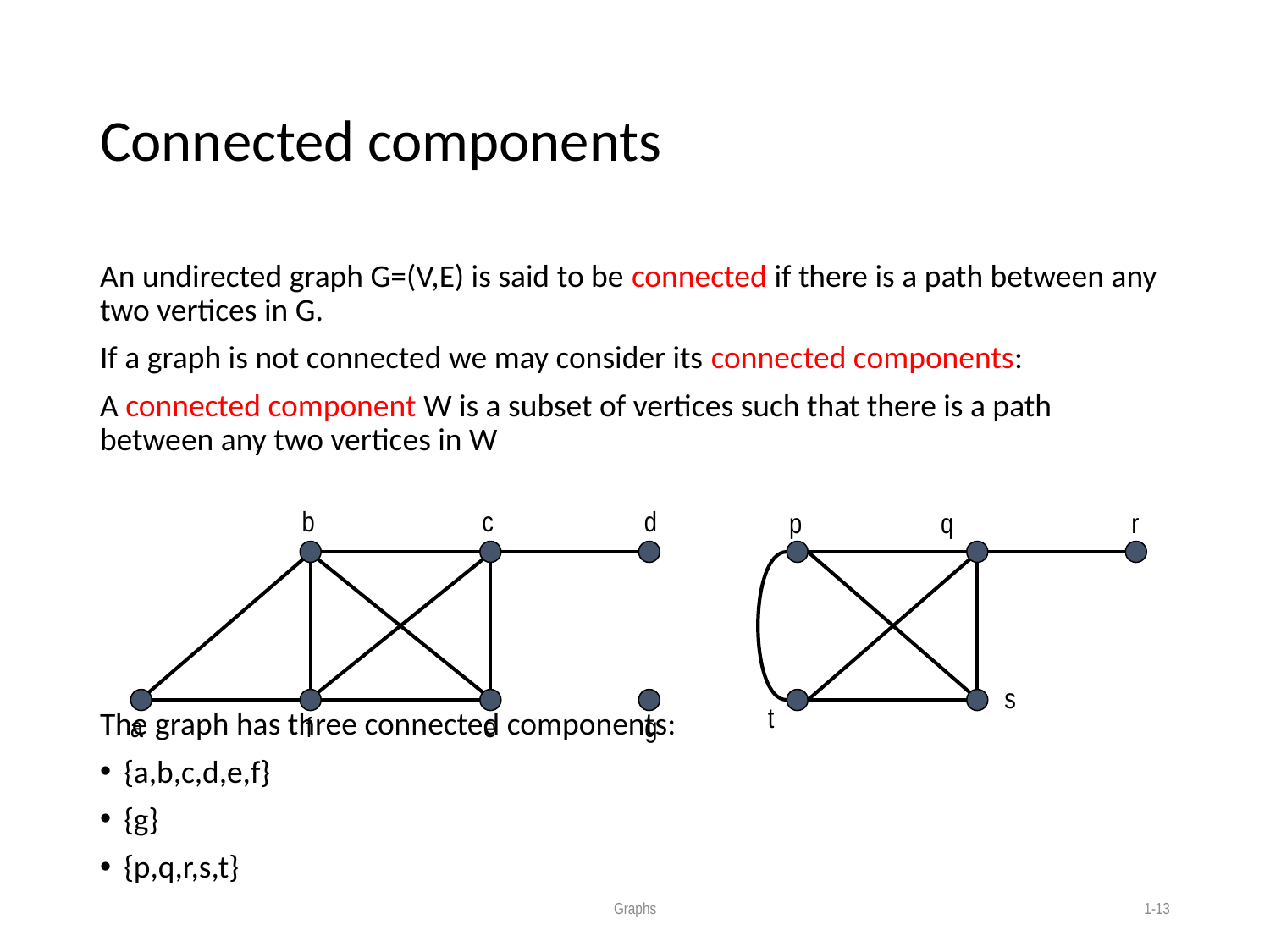

# Connected components
An undirected graph G=(V,E) is said to be connected if there is a path between any two vertices in G.
If a graph is not connected we may consider its connected components:
A connected component W is a subset of vertices such that there is a path between any two vertices in W

The graph has three connected components:
{a,b,c,d,e,f}
{g}
{p,q,r,s,t}

b
c
d
p
q
r

s

t
a
f
e
g
Graphs
1-13